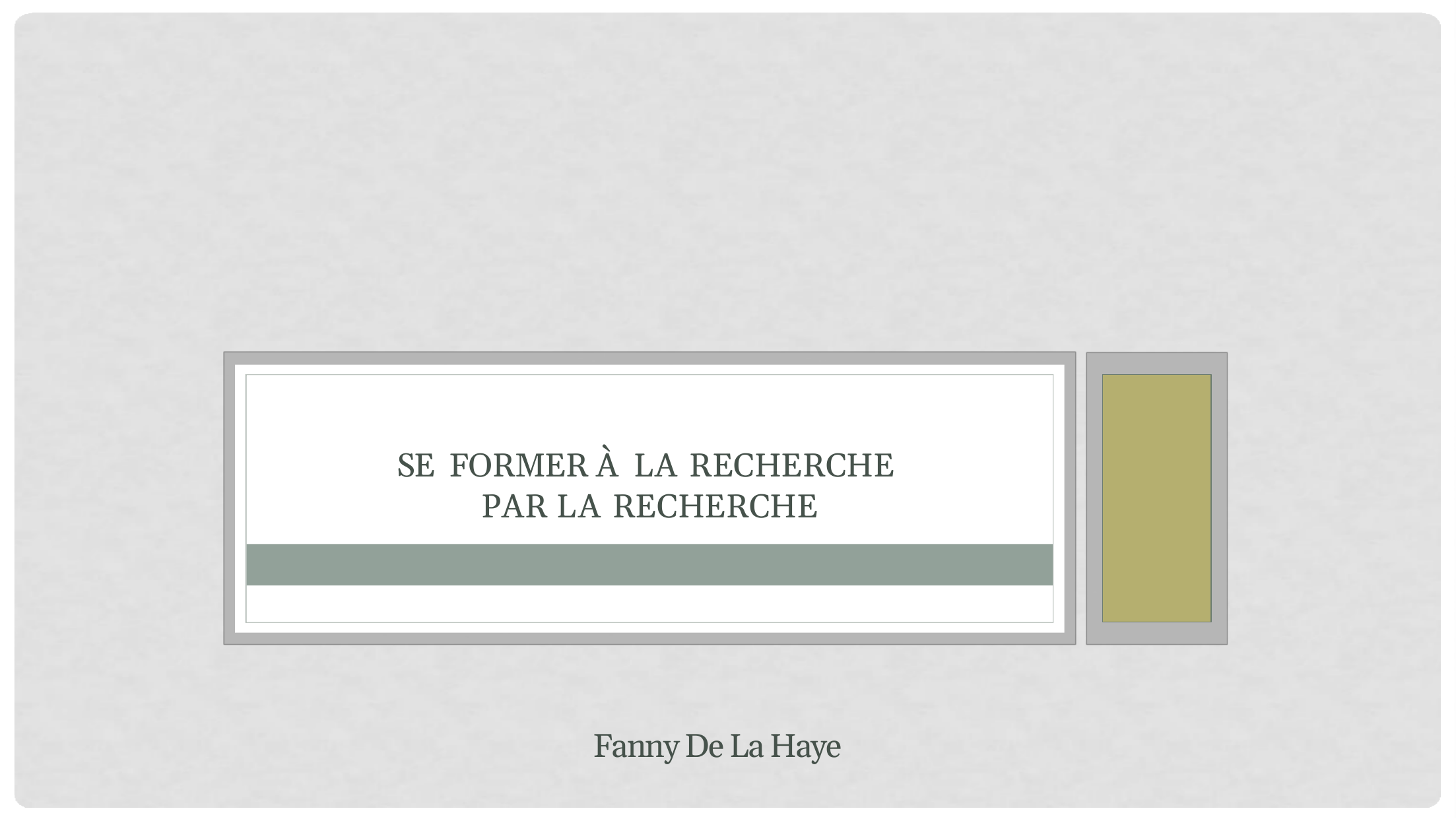

SE  FORMER À LA RECHERCHE
PAR LA RECHERCHE

Fanny De La Haye